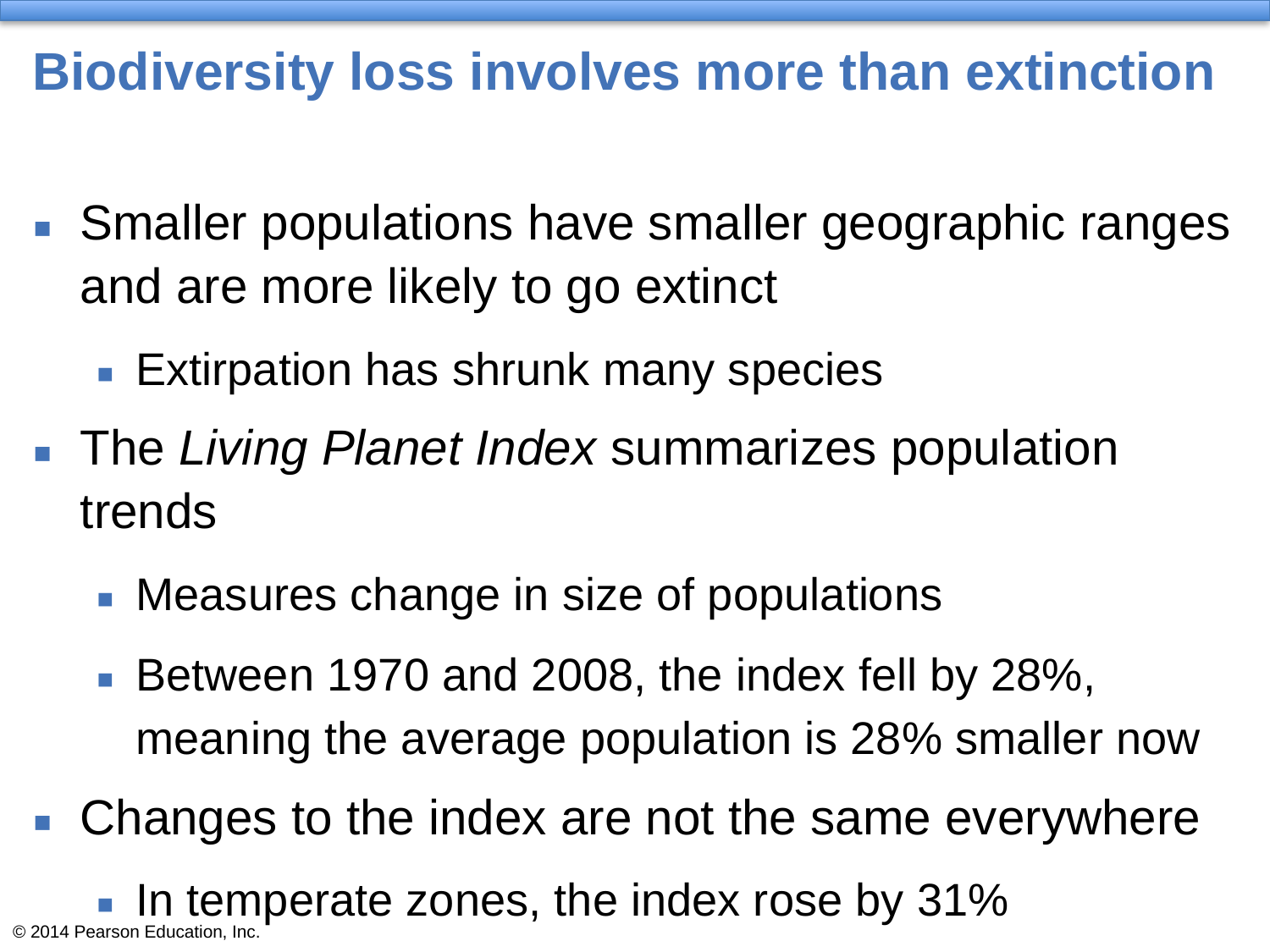

# Biodiversity loss involves more than extinction
Smaller populations have smaller geographic ranges and are more likely to go extinct
Extirpation has shrunk many species
The Living Planet Index summarizes population trends
Measures change in size of populations
Between 1970 and 2008, the index fell by 28%, meaning the average population is 28% smaller now
Changes to the index are not the same everywhere
In temperate zones, the index rose by 31%
In tropical zones, it decreased by 61%